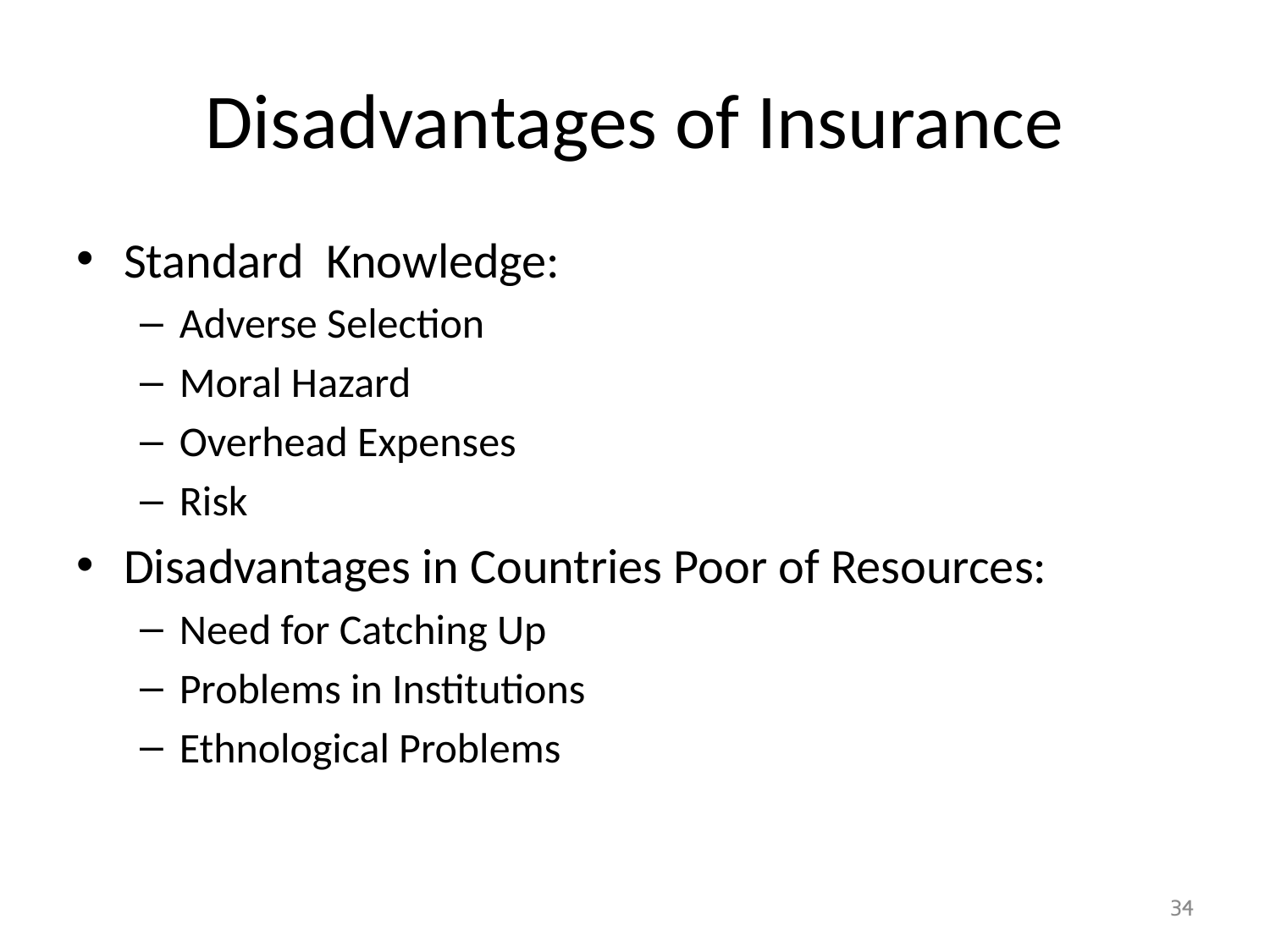

# Disadvantages of Insurance
Standard  Knowledge:
Adverse Selection
Moral Hazard
Overhead Expenses
Risk
Disadvantages in Countries Poor of Resources:
Need for Catching Up
Problems in Institutions
Ethnological Problems
34